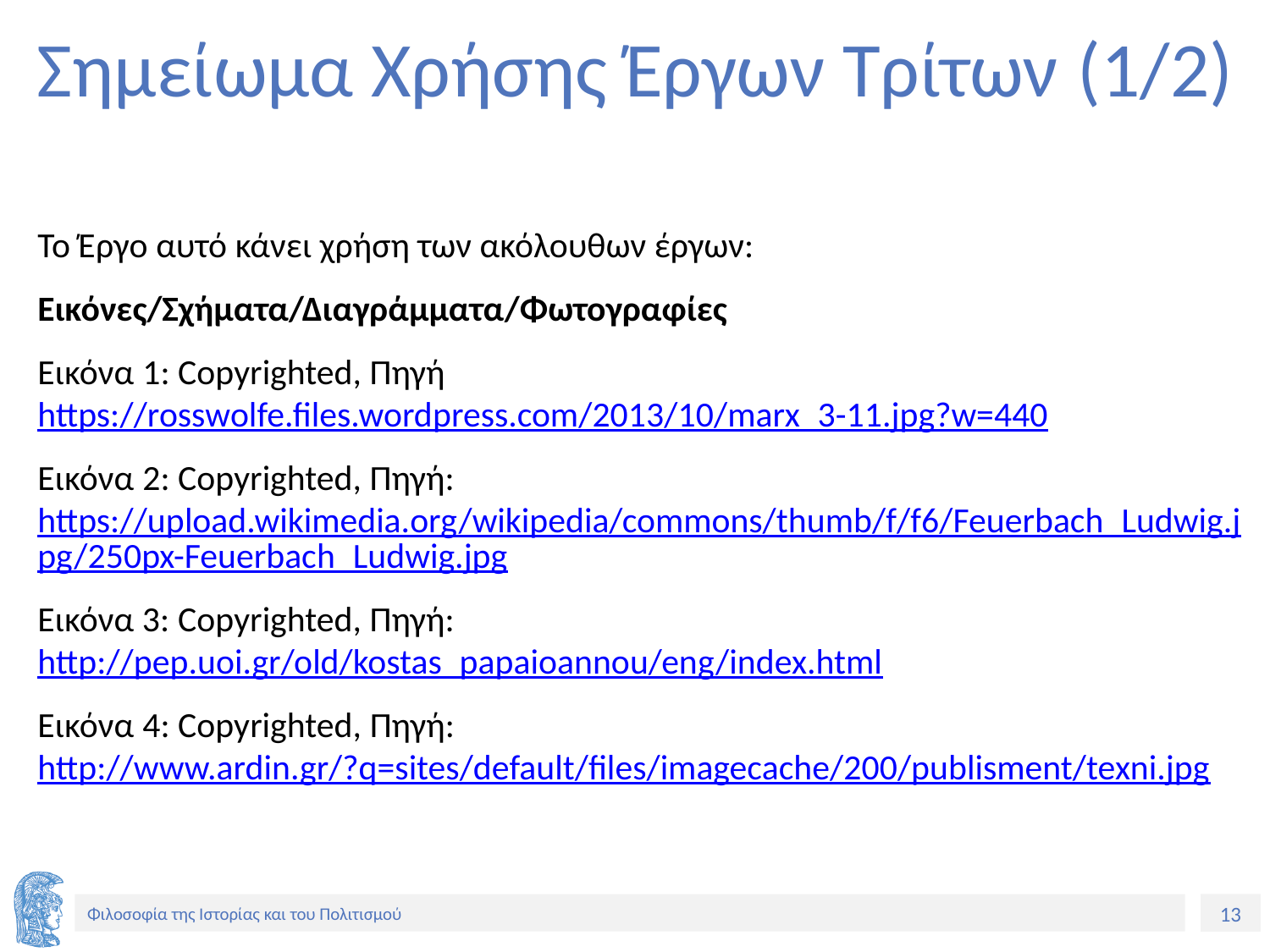

# Σημείωμα Χρήσης Έργων Τρίτων (1/2)
Το Έργο αυτό κάνει χρήση των ακόλουθων έργων:
Εικόνες/Σχήματα/Διαγράμματα/Φωτογραφίες
Εικόνα 1: Copyrighted, Πηγήhttps://rosswolfe.files.wordpress.com/2013/10/marx_3-11.jpg?w=440
Εικόνα 2: Copyrighted, Πηγή: https://upload.wikimedia.org/wikipedia/commons/thumb/f/f6/Feuerbach_Ludwig.jpg/250px-Feuerbach_Ludwig.jpg
Εικόνα 3: Copyrighted, Πηγή: http://pep.uoi.gr/old/kostas_papaioannou/eng/index.html
Εικόνα 4: Copyrighted, Πηγή: http://www.ardin.gr/?q=sites/default/files/imagecache/200/publisment/texni.jpg